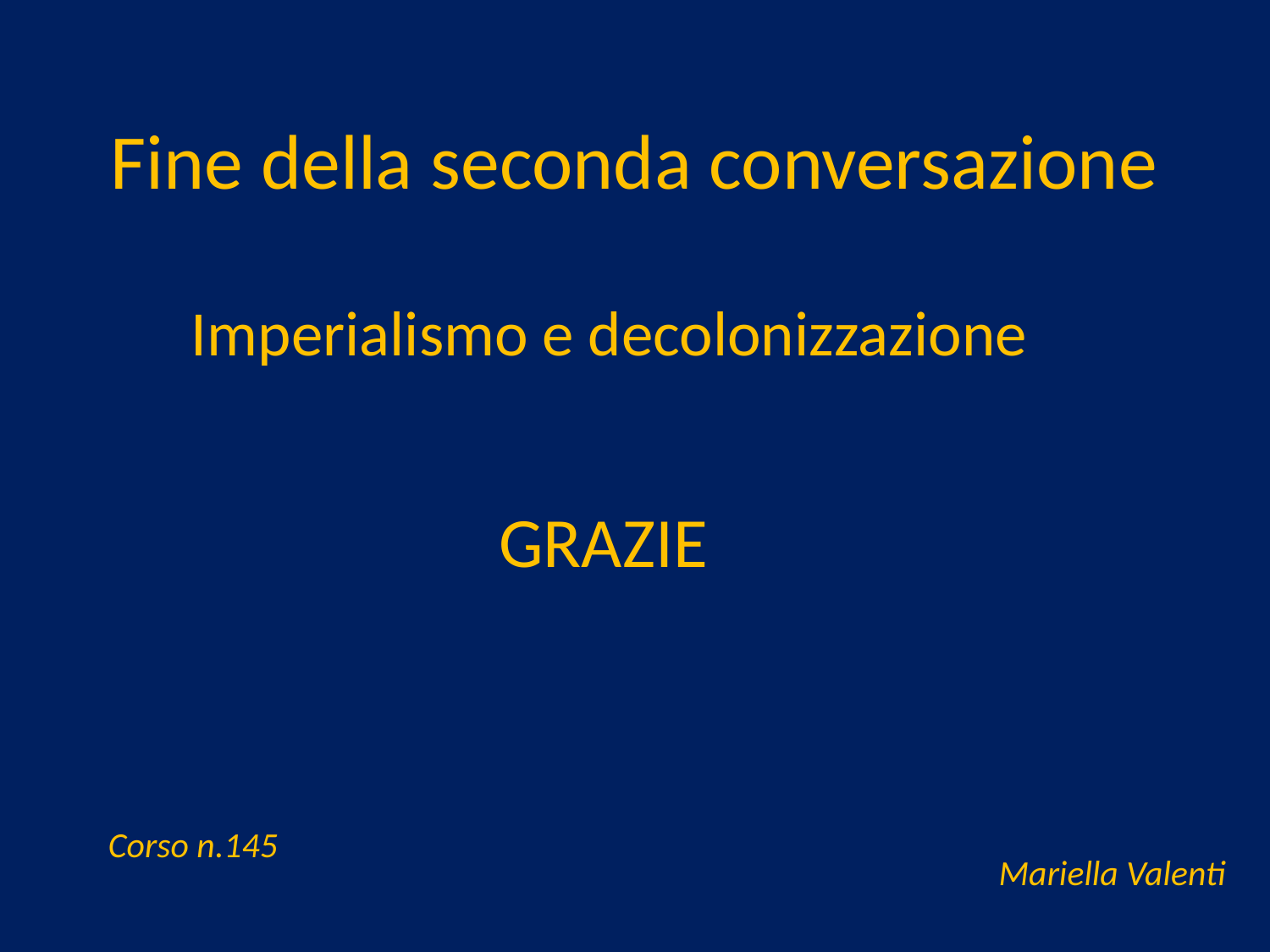

# Fine della seconda conversazione
Imperialismo e decolonizzazione
GRAZIE
Corso n.145
Mariella Valenti